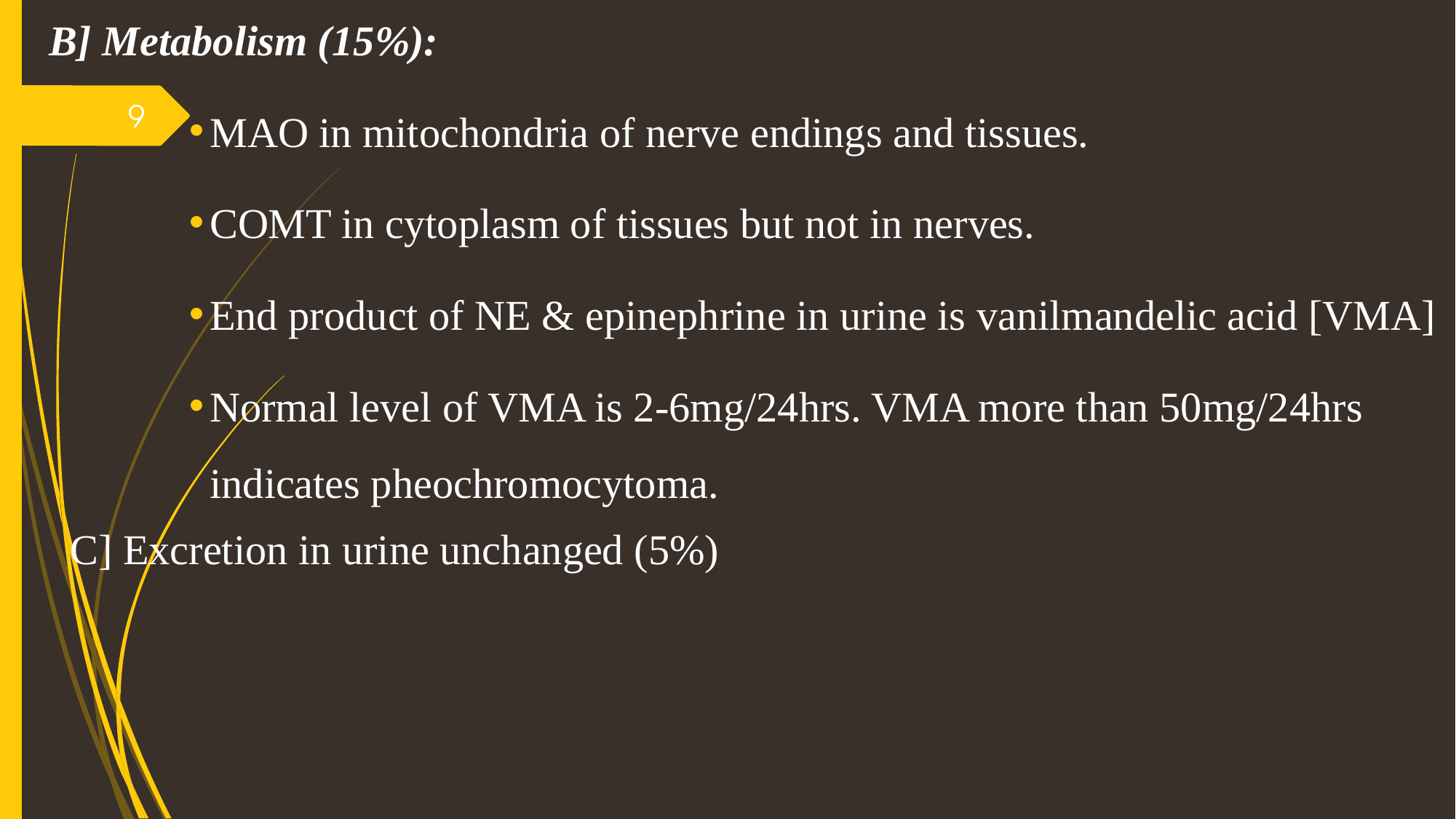

B] Metabolism (15%):
MAO in mitochondria of nerve endings and tissues.
COMT in cytoplasm of tissues but not in nerves.
End product of NE & epinephrine in urine is vanilmandelic acid [VMA]
Normal level of VMA is 2-6mg/24hrs. VMA more than 50mg/24hrs indicates pheochromocytoma.
C] Excretion in urine unchanged (5%)

9